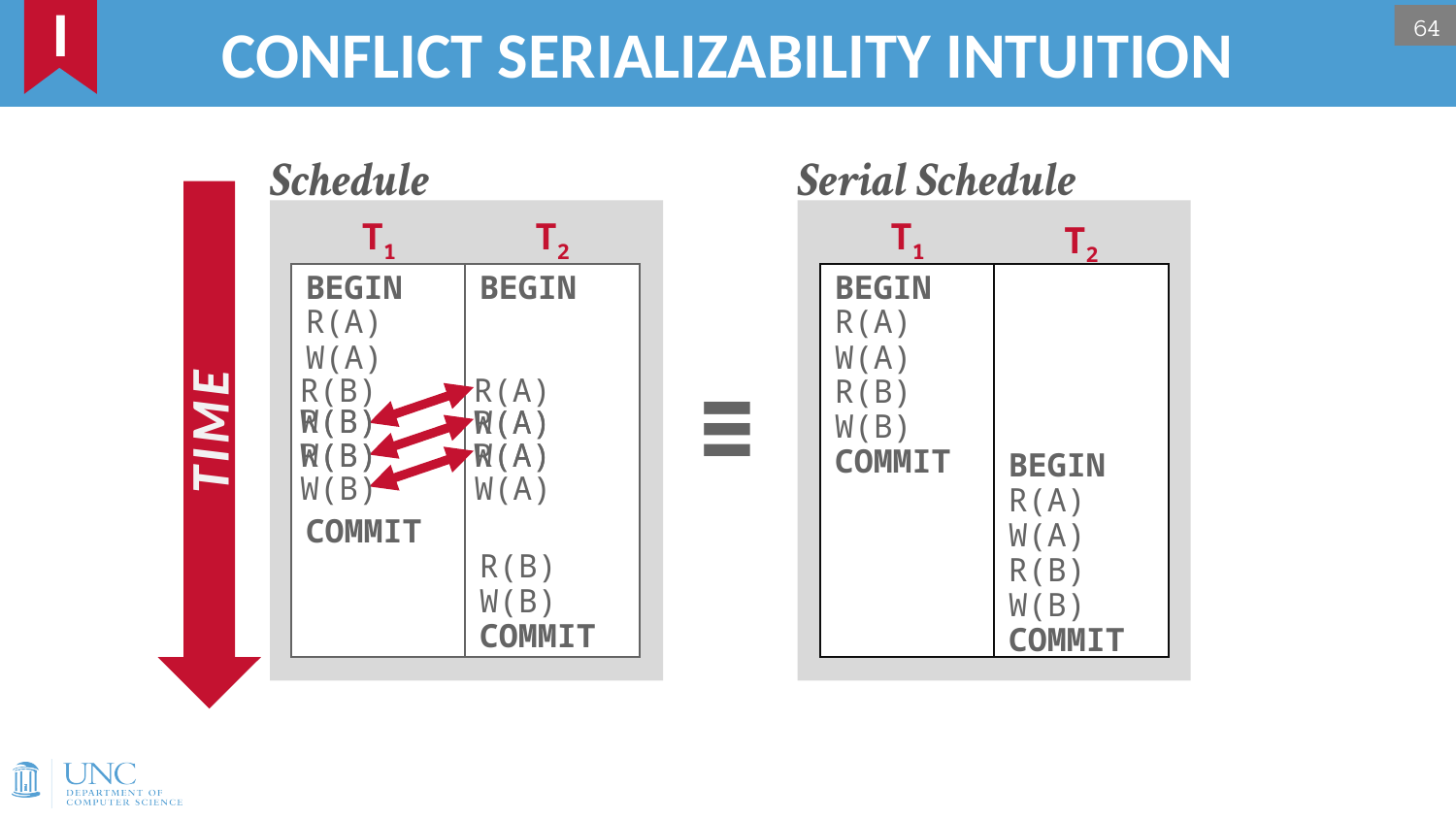

# CONFLICT SERIALIZABILITY INTUITION
I

64
Schedule
Serial Schedule

T1
T2

T1
T2
BEGIN
R(A)
W(A)

COMMIT
BEGIN

R(B)
W(B)
COMMIT
BEGIN
R(A)
W(A)
R(B)
W(B)
COMMIT

BEGIN
R(A)
W(A)
R(B)
W(B)
COMMIT
≡
R(B)
R(A)
TIME
R(B)
W(B)
W(A)
R(A)
R(B)
W(B)
W(A)
R(A)
W(B)
W(A)